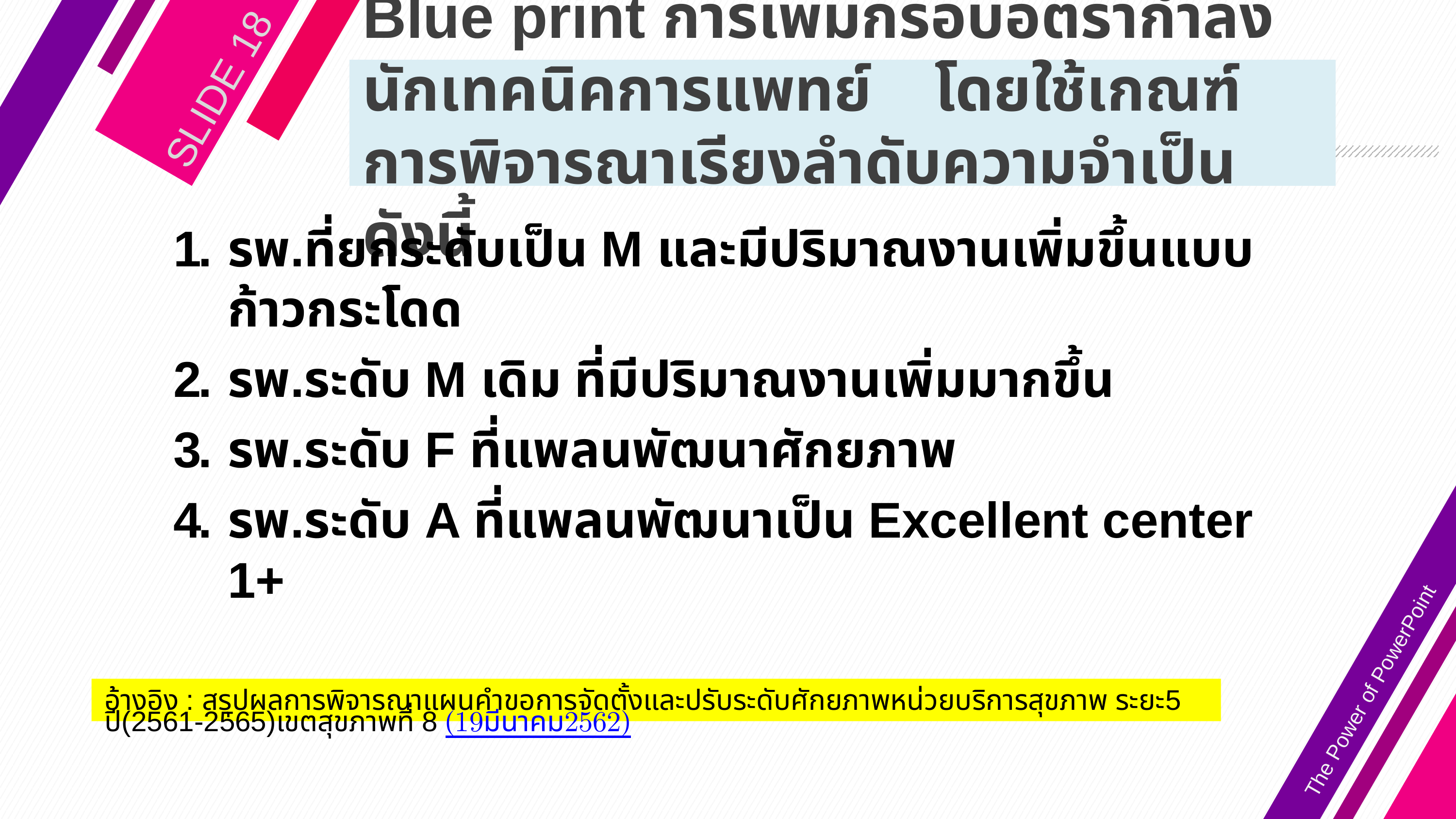

SLIDE 18
# Blue print การเพิ่มกรอบอัตรากำลังนักเทคนิคการแพทย์    โดยใช้เกณฑ์การพิจารณาเรียงลำดับความจำเป็นดังนี้
รพ.ที่ยกระดับเป็น M และมีปริมาณงานเพิ่มขึ้นแบบก้าวกระโดด
รพ.ระดับ M เดิม ที่มีปริมาณงานเพิ่มมากขึ้น
รพ.ระดับ F ที่แพลนพัฒนาศักยภาพ
รพ.ระดับ A ที่แพลนพัฒนาเป็น Excellent center 1+
The Power of PowerPoint
อ้างอิง : สรุปผลการพิจารณาแผนคำขอการจัดตั้งและปรับระดับศักยภาพหน่วยบริการสุขภาพ ระยะ5 ปี(2561-2565)เขตสุขภาพที่ 8 (19มีนาคม2562)